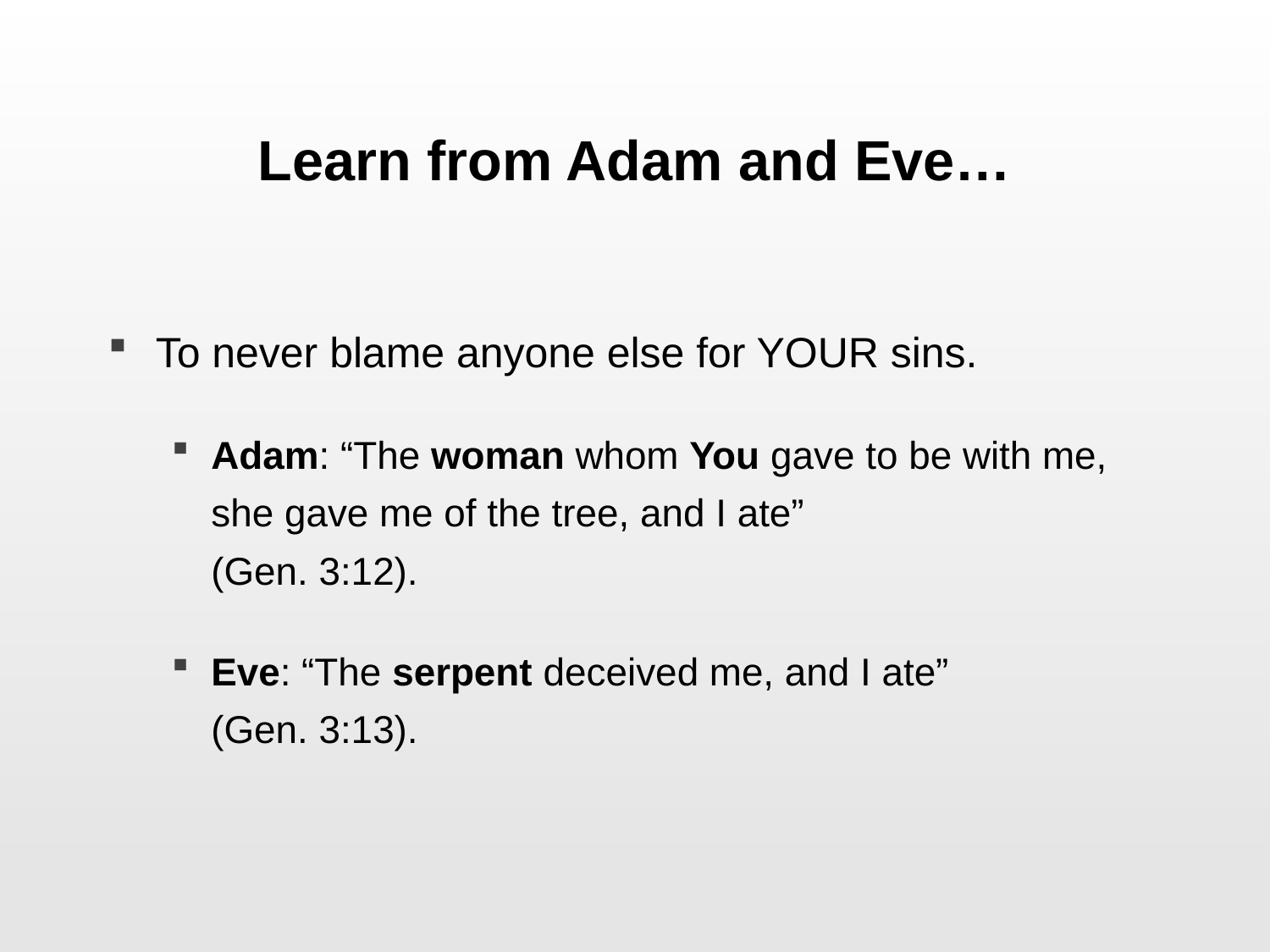

# Learn from Adam and Eve…
To never blame anyone else for YOUR sins.
Adam: “The woman whom You gave to be with me, she gave me of the tree, and I ate”
(Gen. 3:12).
Eve: “The serpent deceived me, and I ate”
(Gen. 3:13).